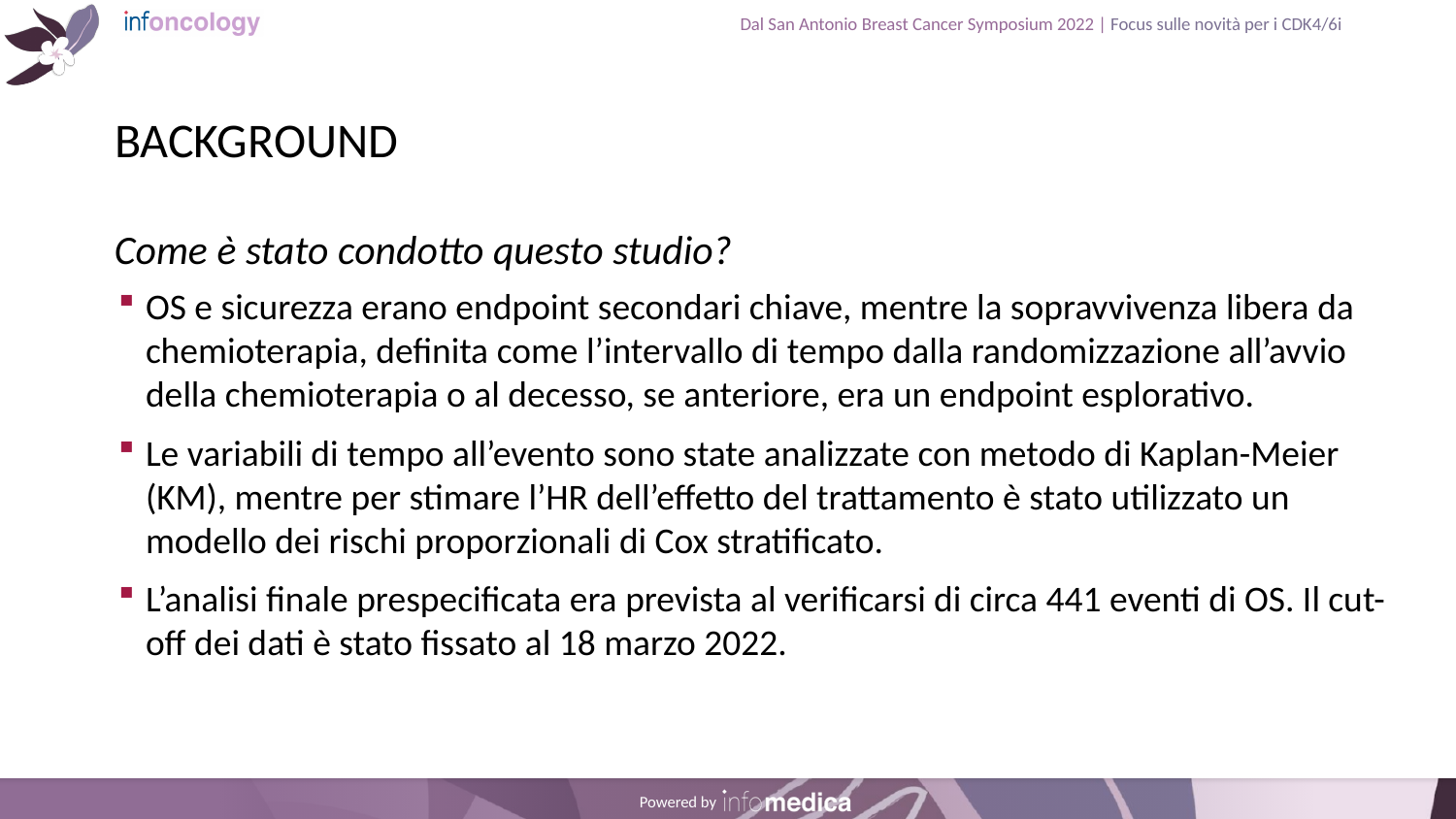

# BACKGROUND
OS e sicurezza erano endpoint secondari chiave, mentre la sopravvivenza libera da chemioterapia, definita come l’intervallo di tempo dalla randomizzazione all’avvio della chemioterapia o al decesso, se anteriore, era un endpoint esplorativo.
Le variabili di tempo all’evento sono state analizzate con metodo di Kaplan-Meier (KM), mentre per stimare l’HR dell’effetto del trattamento è stato utilizzato un modello dei rischi proporzionali di Cox stratificato.
L’analisi finale prespecificata era prevista al verificarsi di circa 441 eventi di OS. Il cut-off dei dati è stato fissato al 18 marzo 2022.